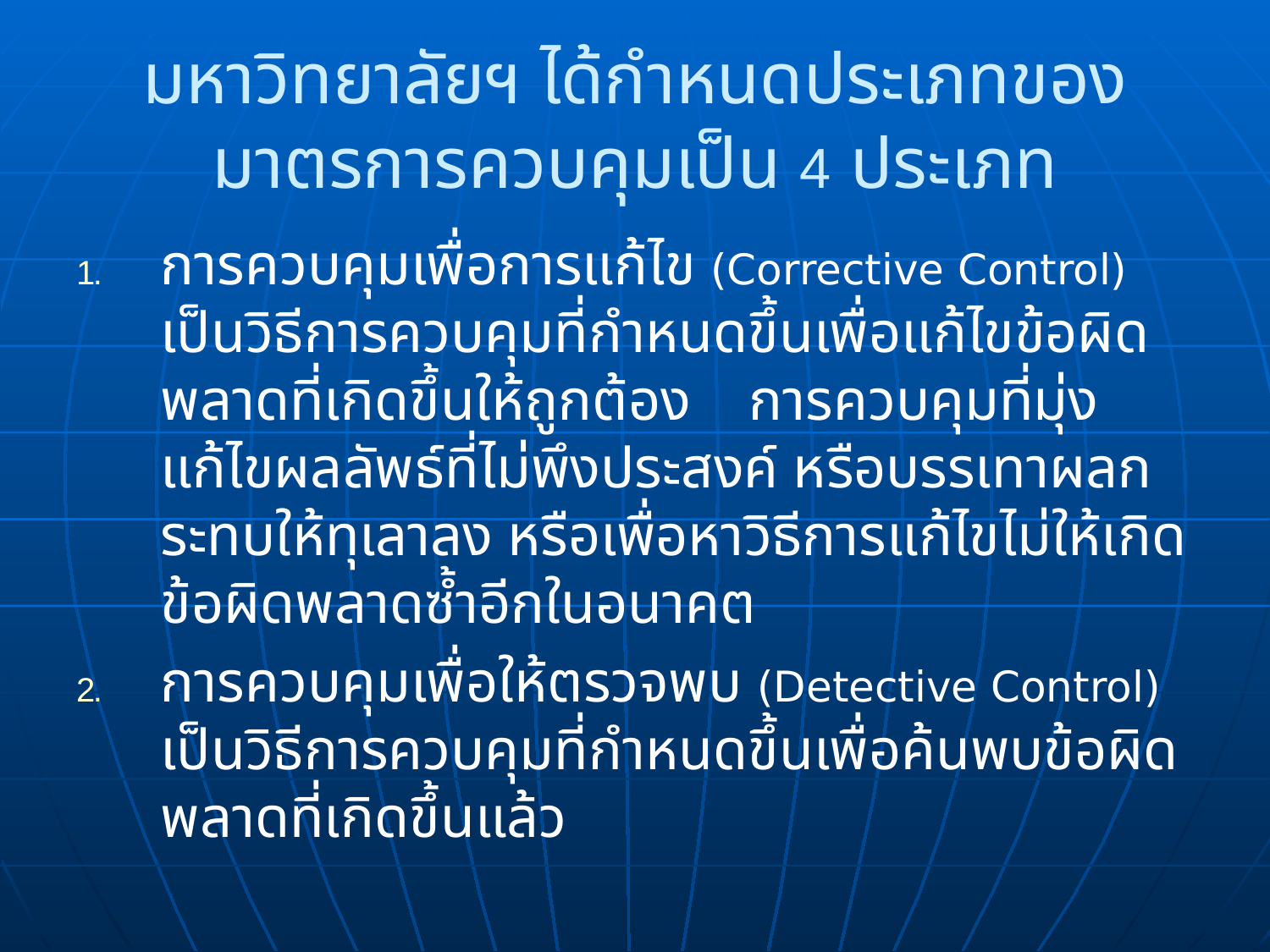

# มหาวิทยาลัยฯ ได้กำหนดประเภทของมาตรการควบคุมเป็น 4 ประเภท
การควบคุมเพื่อการแก้ไข (Corrective Control) เป็นวิธีการควบคุมที่กำหนดขึ้นเพื่อแก้ไขข้อผิดพลาดที่เกิดขึ้นให้ถูกต้อง    การควบคุมที่มุ่งแก้ไขผลลัพธ์ที่ไม่พึงประสงค์ หรือบรรเทาผลกระทบให้ทุเลาลง หรือเพื่อหาวิธีการแก้ไขไม่ให้เกิดข้อผิดพลาดซ้ำอีกในอนาคต
การควบคุมเพื่อให้ตรวจพบ (Detective Control) เป็นวิธีการควบคุมที่กำหนดขึ้นเพื่อค้นพบข้อผิดพลาดที่เกิดขึ้นแล้ว